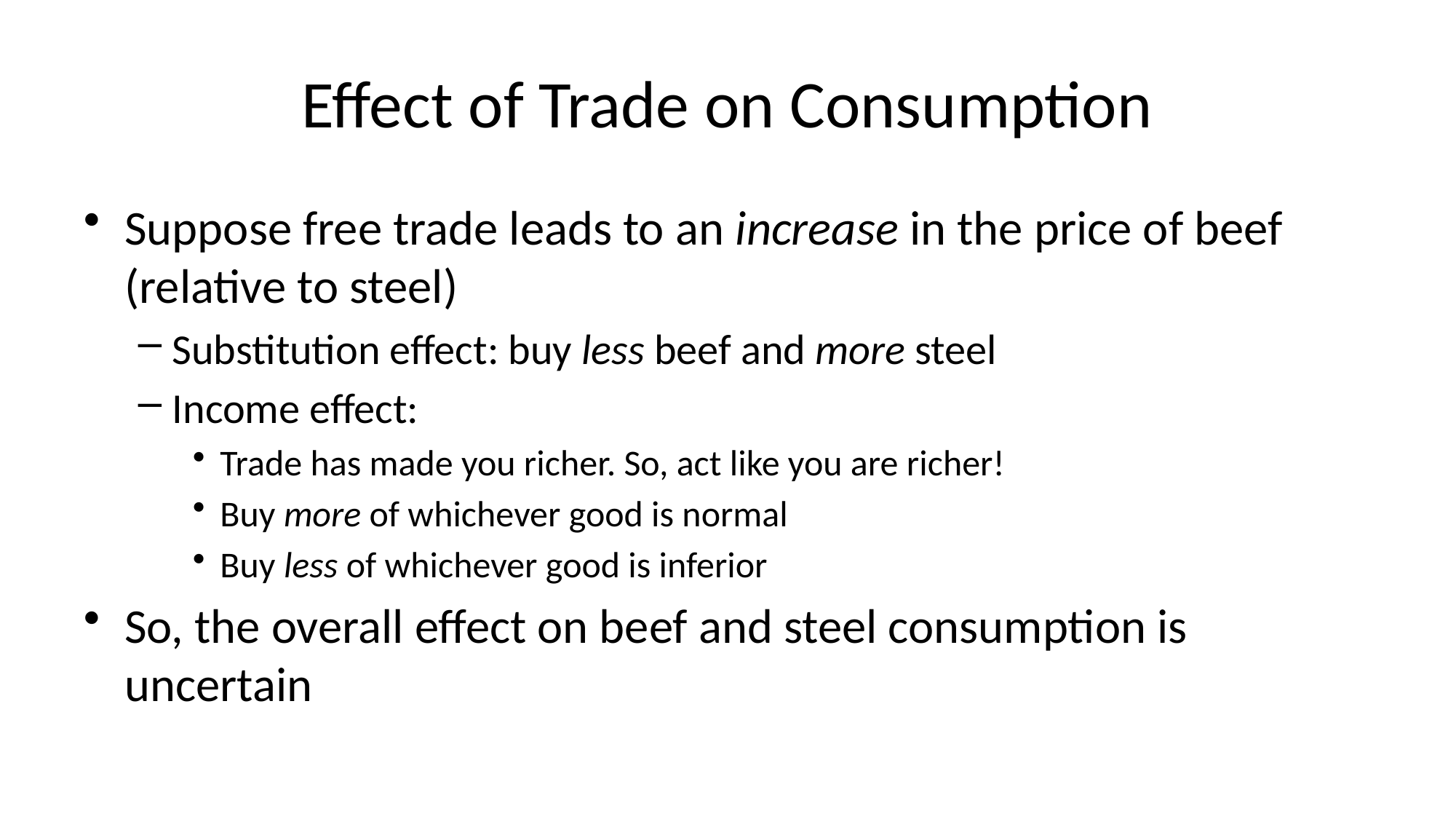

# Effect of Trade on Consumption
Suppose free trade leads to an increase in the price of beef (relative to steel)
Substitution effect: buy less beef and more steel
Income effect:
Trade has made you richer. So, act like you are richer!
Buy more of whichever good is normal
Buy less of whichever good is inferior
So, the overall effect on beef and steel consumption is uncertain